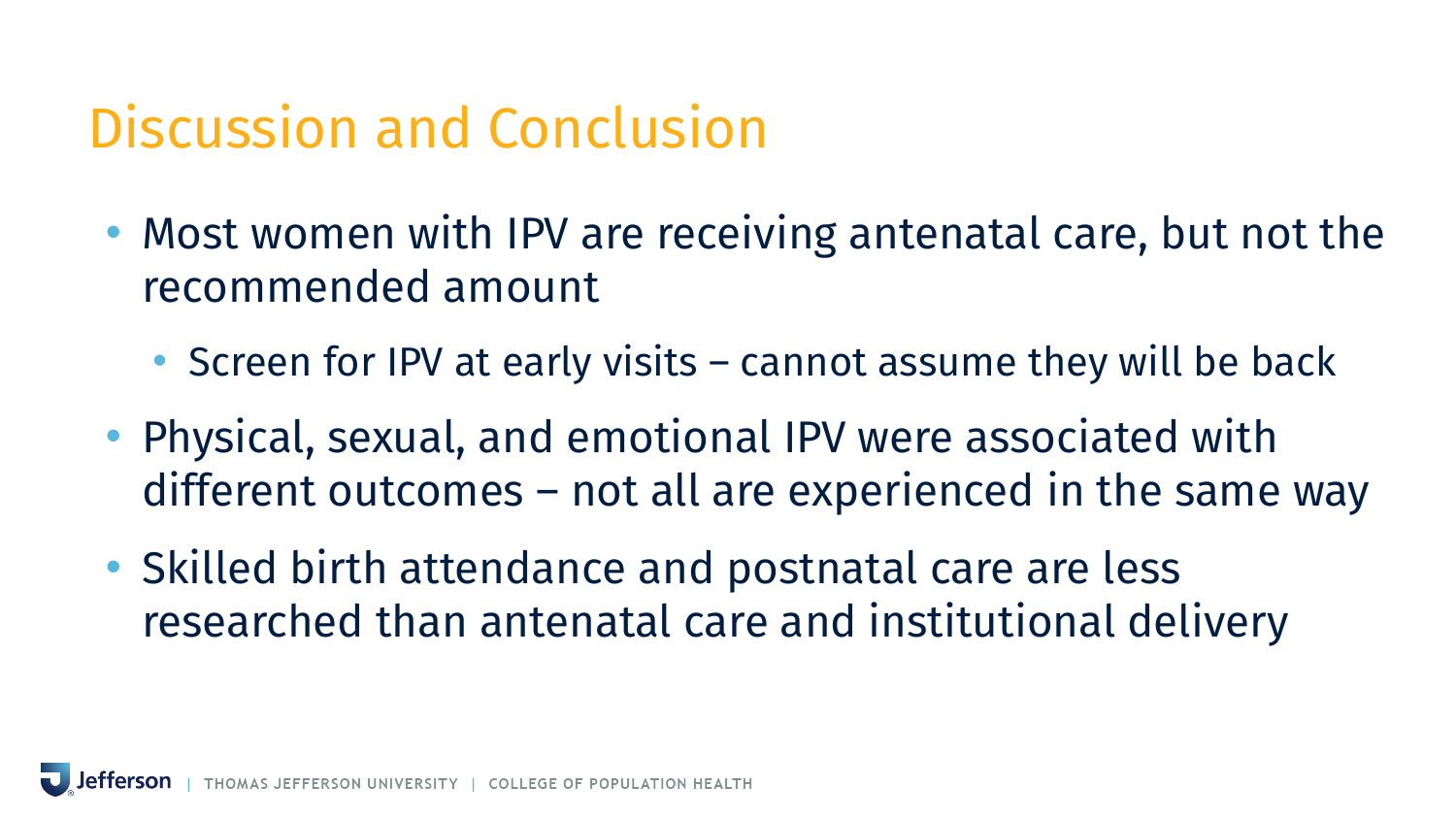

# Discussion and Conclusion
Most women with IPV are receiving antenatal care, but not the recommended amount
Screen for IPV at early visits – cannot assume they will be back
Physical, sexual, and emotional IPV were associated with different outcomes – not all are experienced in the same way
Skilled birth attendance and postnatal care are less researched than antenatal care and institutional delivery